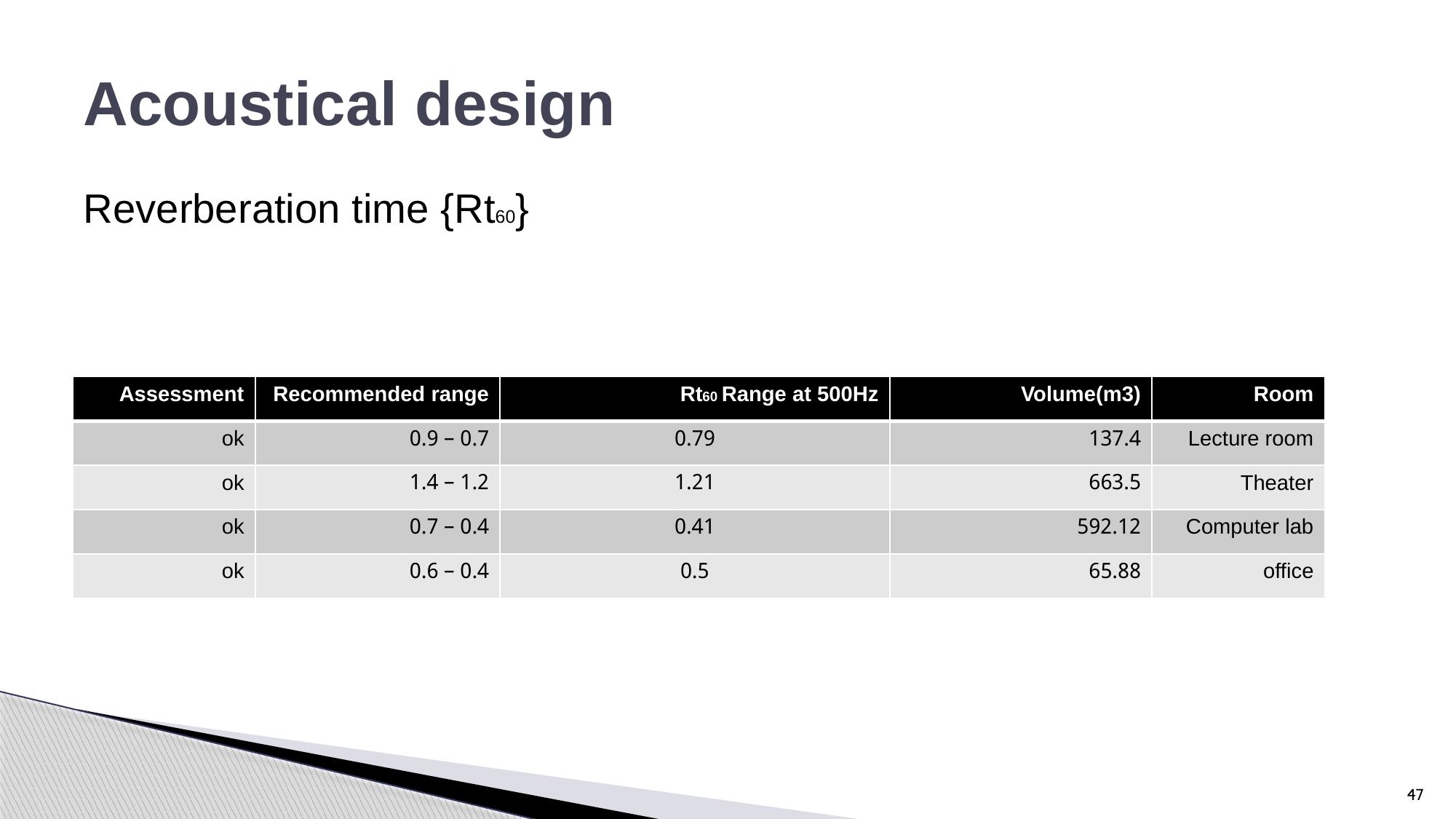

# Acoustical design
Reverberation time {Rt60}

| Assessment | Recommended range | Rt60 Range at 500Hz | Volume(m3) | Room |
| --- | --- | --- | --- | --- |
| ok | 0.7 – 0.9 | 0.79 | 137.4 | Lecture room |
| ok | 1.2 – 1.4 | 1.21 | 663.5 | Theater |
| ok | 0.4 – 0.7 | 0.41 | 592.12 | Computer lab |
| ok | 0.4 – 0.6 | 0.5 | 65.88 | office |
47